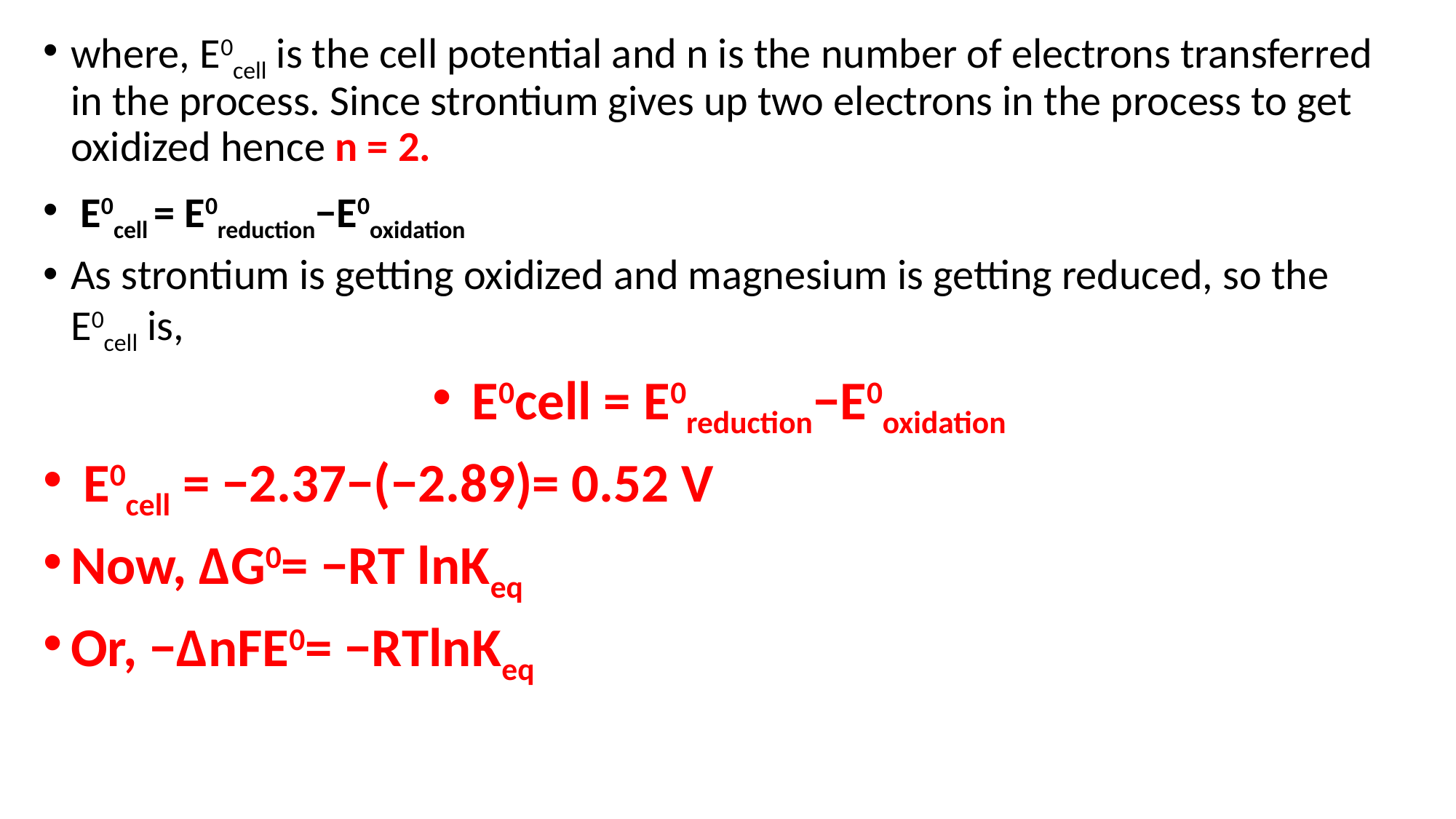

where, E0cell is the cell potential and n is the number of electrons transferred in the process. Since strontium gives up two electrons in the process to get oxidized hence n = 2.
 E0cell = E0reduction−E0oxidation
As strontium is getting oxidized and magnesium is getting reduced, so the E0cell is,
 E0cell = E0reduction−E0oxidation
 E0cell = −2.37−(−2.89)= 0.52 V
Now, ΔG0= −RT lnKeq
Or, −ΔnFE0= −RTlnKeq